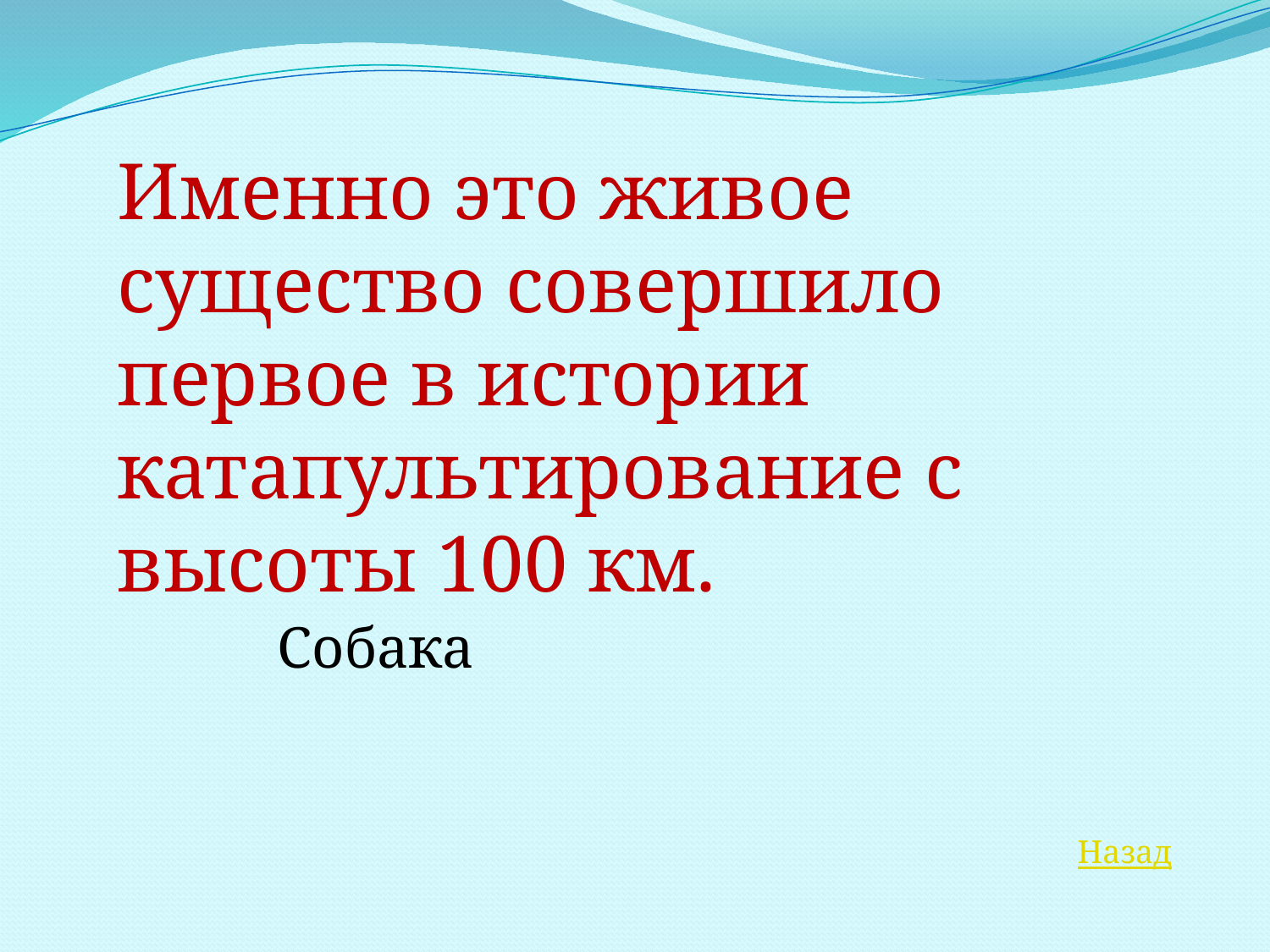

Именно это живое существо совершило первое в истории катапультирование с высоты 100 км.
Собака
Назад